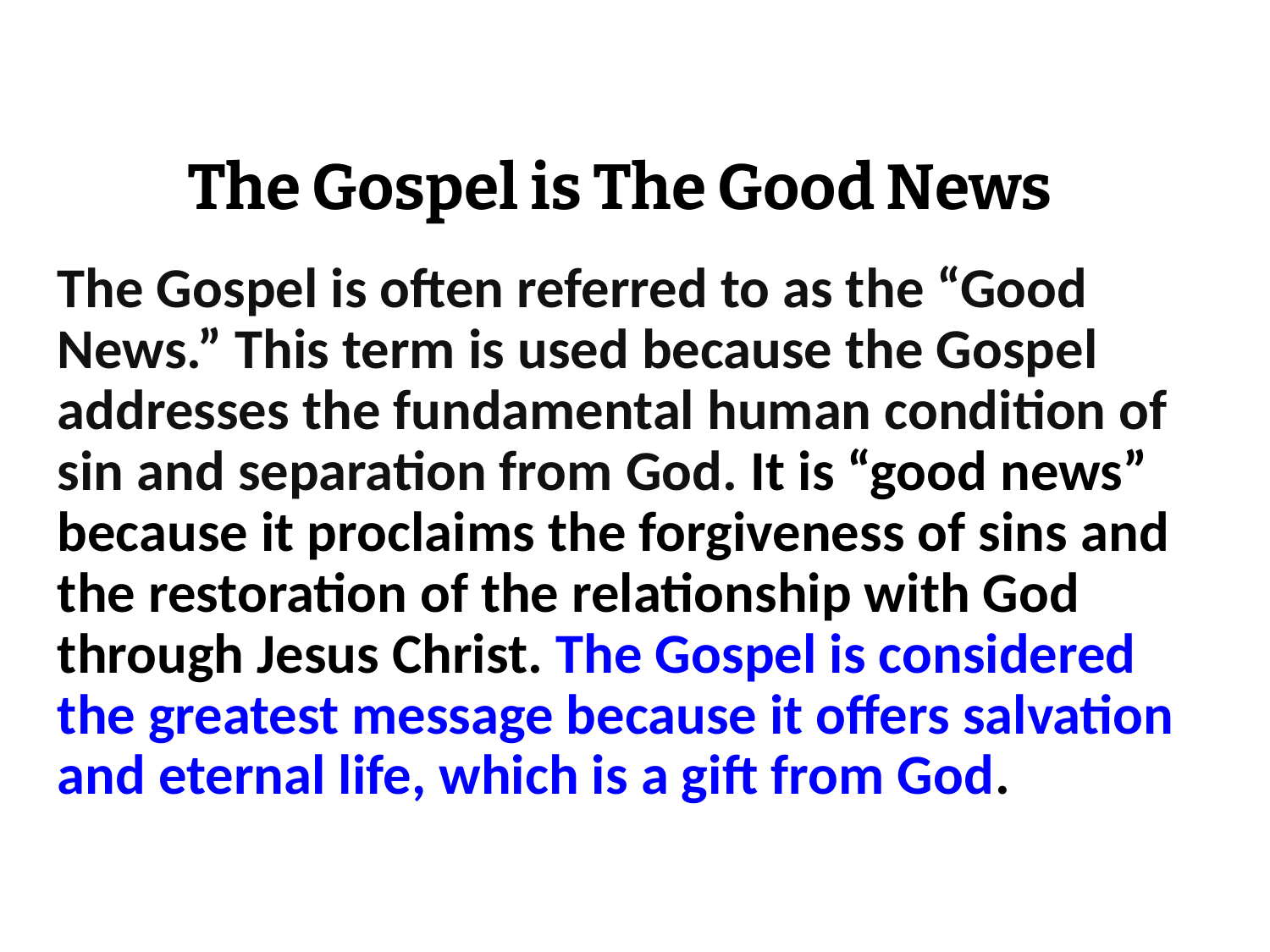

# The Gospel is The Good News
The Gospel is often referred to as the “Good News.” This term is used because the Gospel addresses the fundamental human condition of sin and separation from God. It is “good news” because it proclaims the forgiveness of sins and the restoration of the relationship with God through Jesus Christ. The Gospel is considered the greatest message because it offers salvation and eternal life, which is a gift from God.